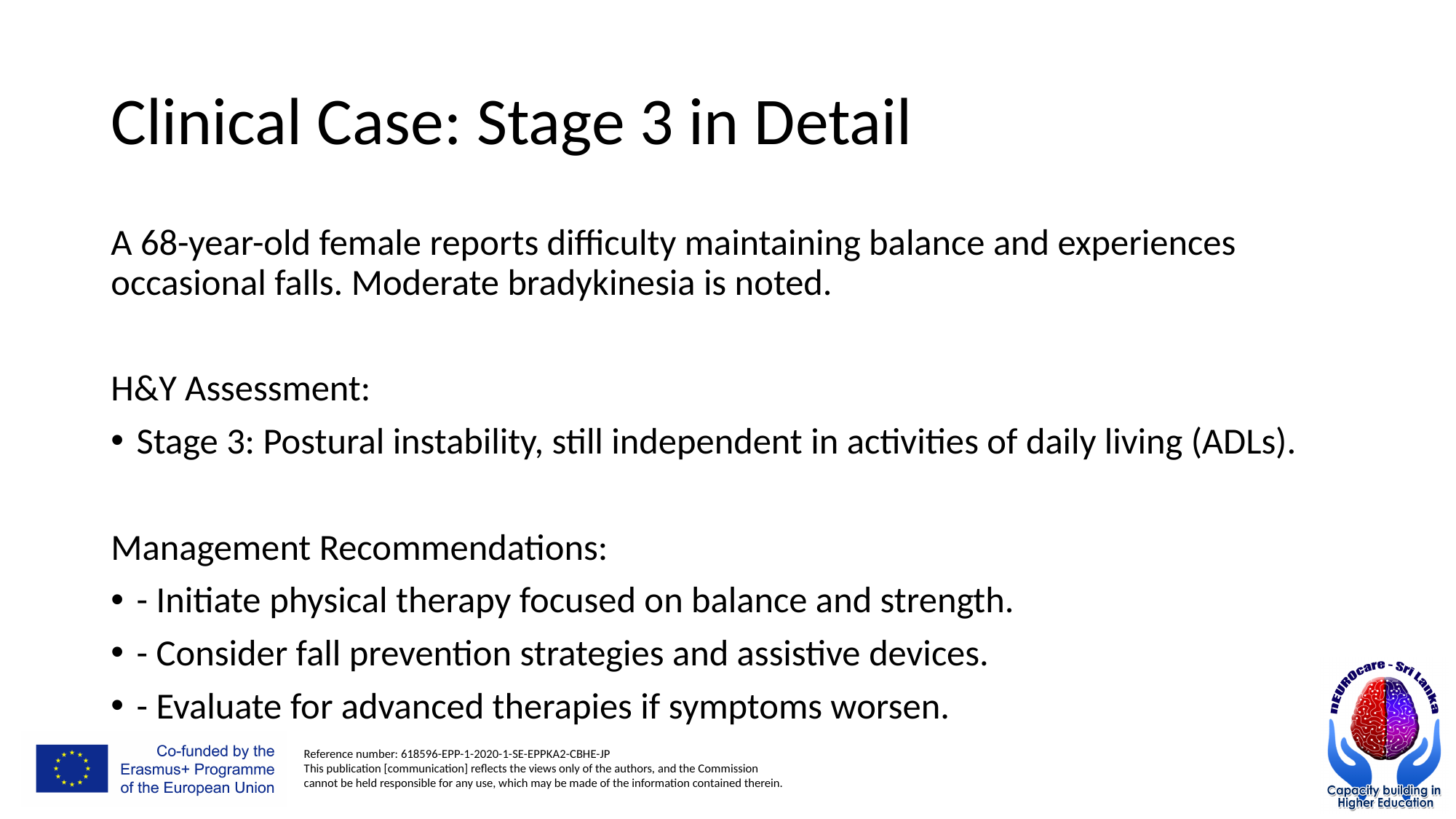

# Clinical Case: Stage 3 in Detail
A 68-year-old female reports difficulty maintaining balance and experiences occasional falls. Moderate bradykinesia is noted.

H&Y Assessment:
Stage 3: Postural instability, still independent in activities of daily living (ADLs).

Management Recommendations:
- Initiate physical therapy focused on balance and strength.
- Consider fall prevention strategies and assistive devices.
- Evaluate for advanced therapies if symptoms worsen.